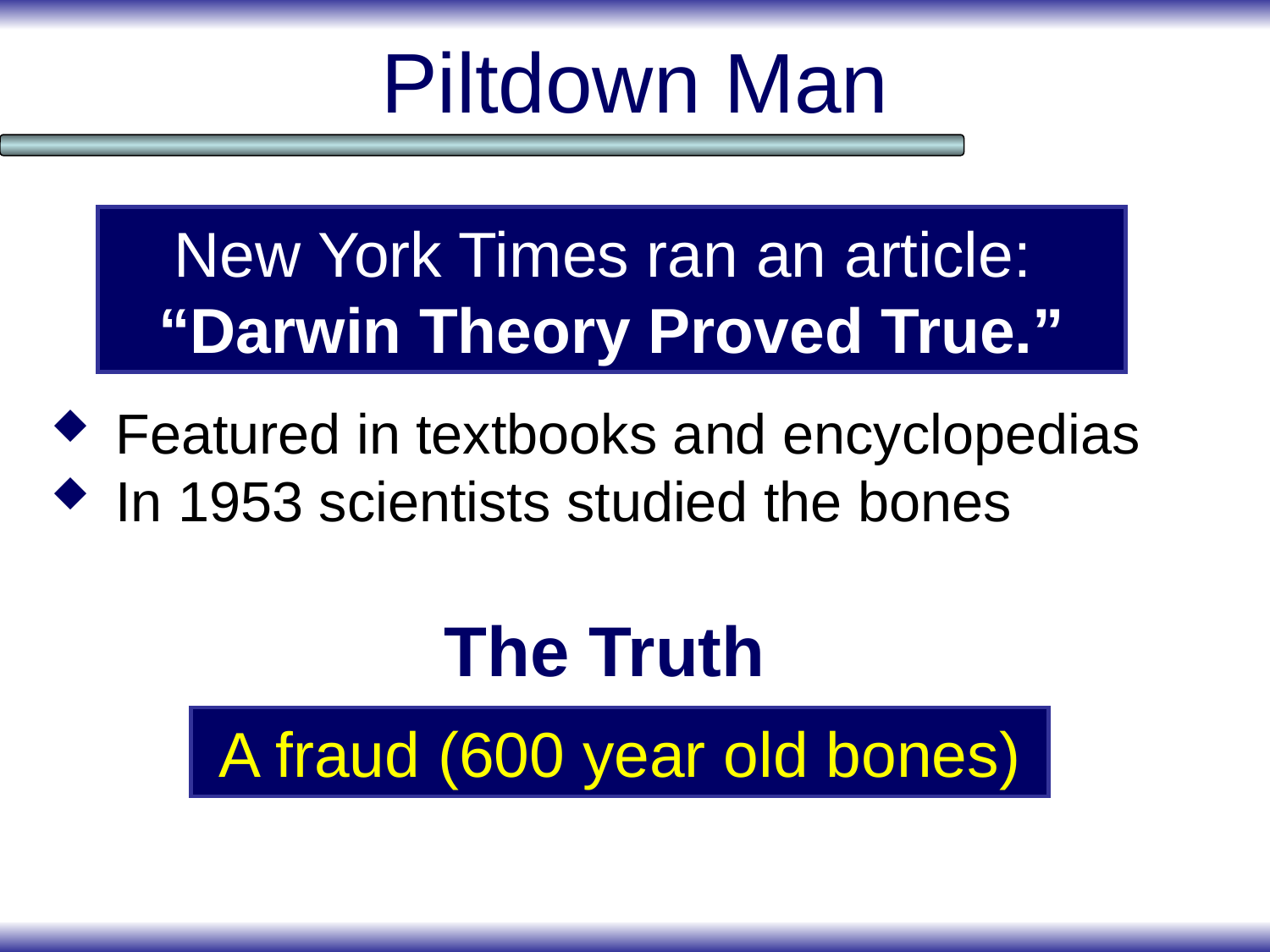

# Piltdown Man
New York Times ran an article:
“Darwin Theory Proved True.”
Featured in textbooks and encyclopedias
In 1953 scientists studied the bones
The Truth
A fraud (600 year old bones)